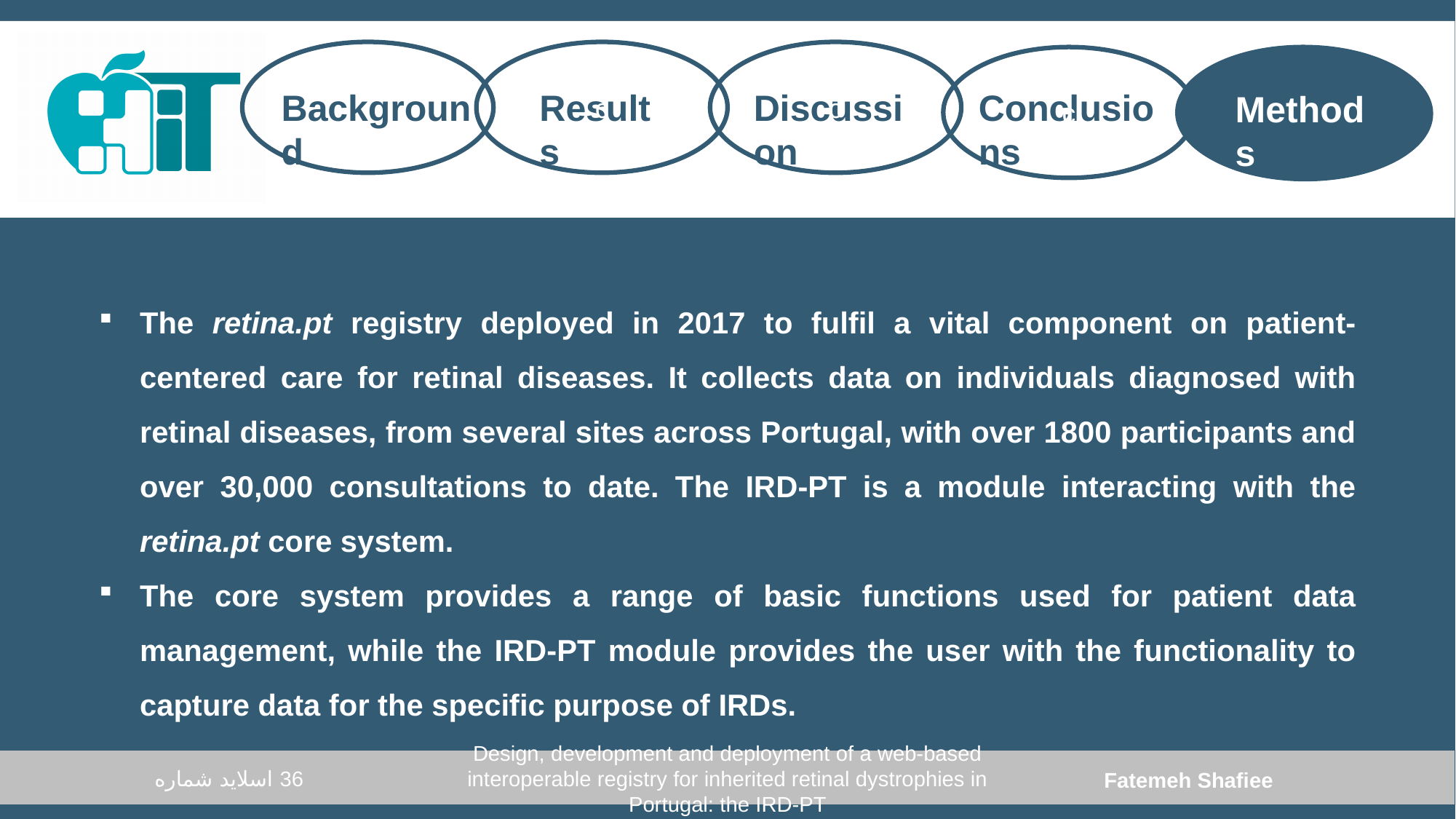

c
c
c
c

Discussion
Conclusions
Methods
Results
Background
Methods
The retina.pt registry deployed in 2017 to fulfil a vital component on patient-centered care for retinal diseases. It collects data on individuals diagnosed with retinal diseases, from several sites across Portugal, with over 1800 participants and over 30,000 consultations to date. The IRD-PT is a module interacting with the retina.pt core system.
The core system provides a range of basic functions used for patient data management, while the IRD-PT module provides the user with the functionality to capture data for the specific purpose of IRDs.
Design, development and deployment of a web‑based interoperable registry for inherited retinal dystrophies in Portugal: the IRD‑PT
اسلاید شماره 36
Fatemeh Shafiee